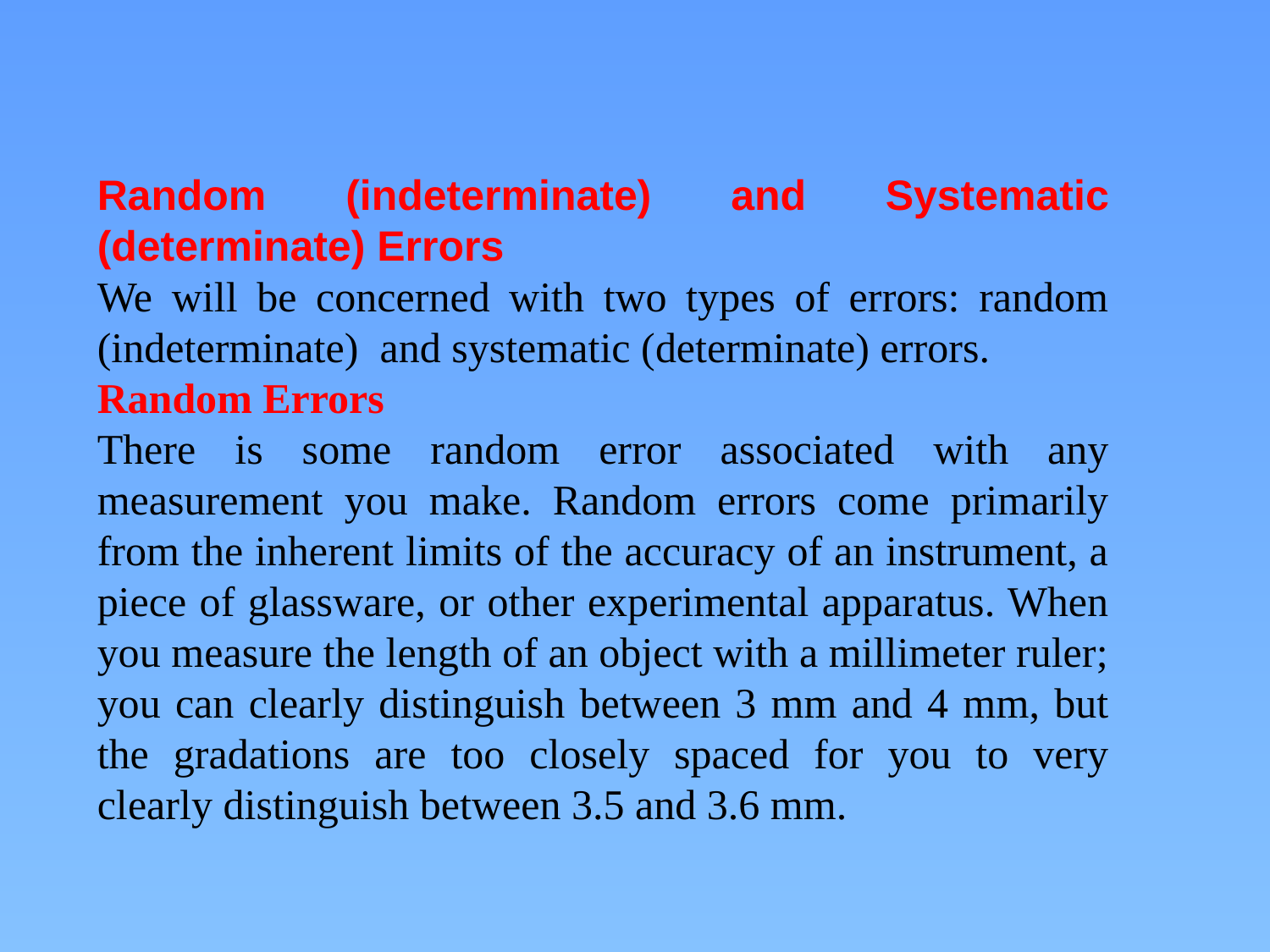

Random (indeterminate) and Systematic (determinate) Errors
We will be concerned with two types of errors: random (indeterminate)  and systematic (determinate) errors.
Random Errors
There is some random error associated with any measurement you make. Random errors come primarily from the inherent limits of the accuracy of an instrument, a piece of glassware, or other experimental apparatus. When you measure the length of an object with a millimeter ruler; you can clearly distinguish between 3 mm and 4 mm, but the gradations are too closely spaced for you to very clearly distinguish between 3.5 and 3.6 mm.